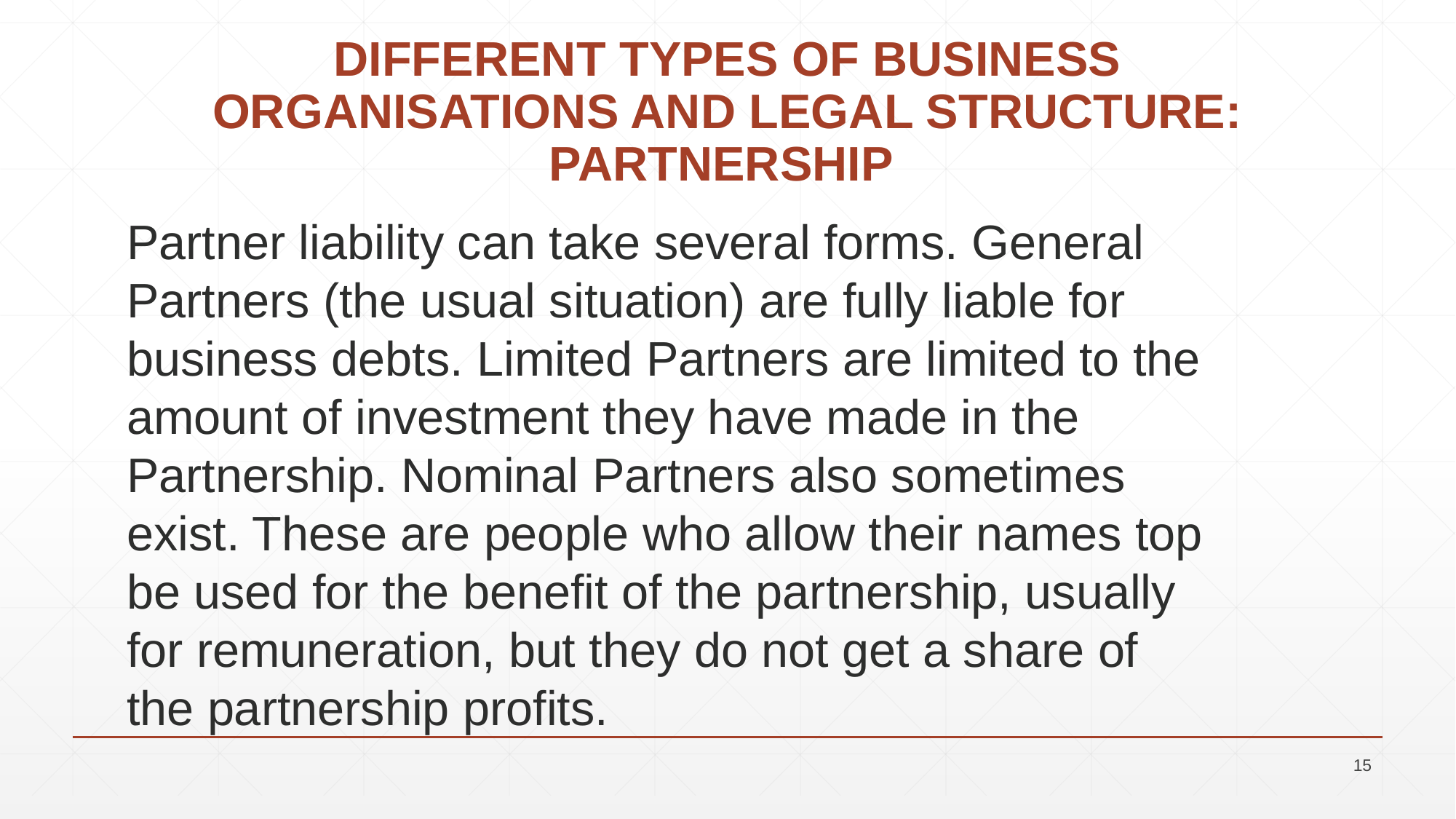

# DIFFERENT TYPES OF BUSINESS ORGANISATIONS AND LEGAL STRUCTURE: PARTNERSHIP
Partner liability can take several forms. General Partners (the usual situation) are fully liable for business debts. Limited Partners are limited to the amount of investment they have made in the Partnership. Nominal Partners also sometimes exist. These are people who allow their names top be used for the benefit of the partnership, usually for remuneration, but they do not get a share of the partnership profits.

15